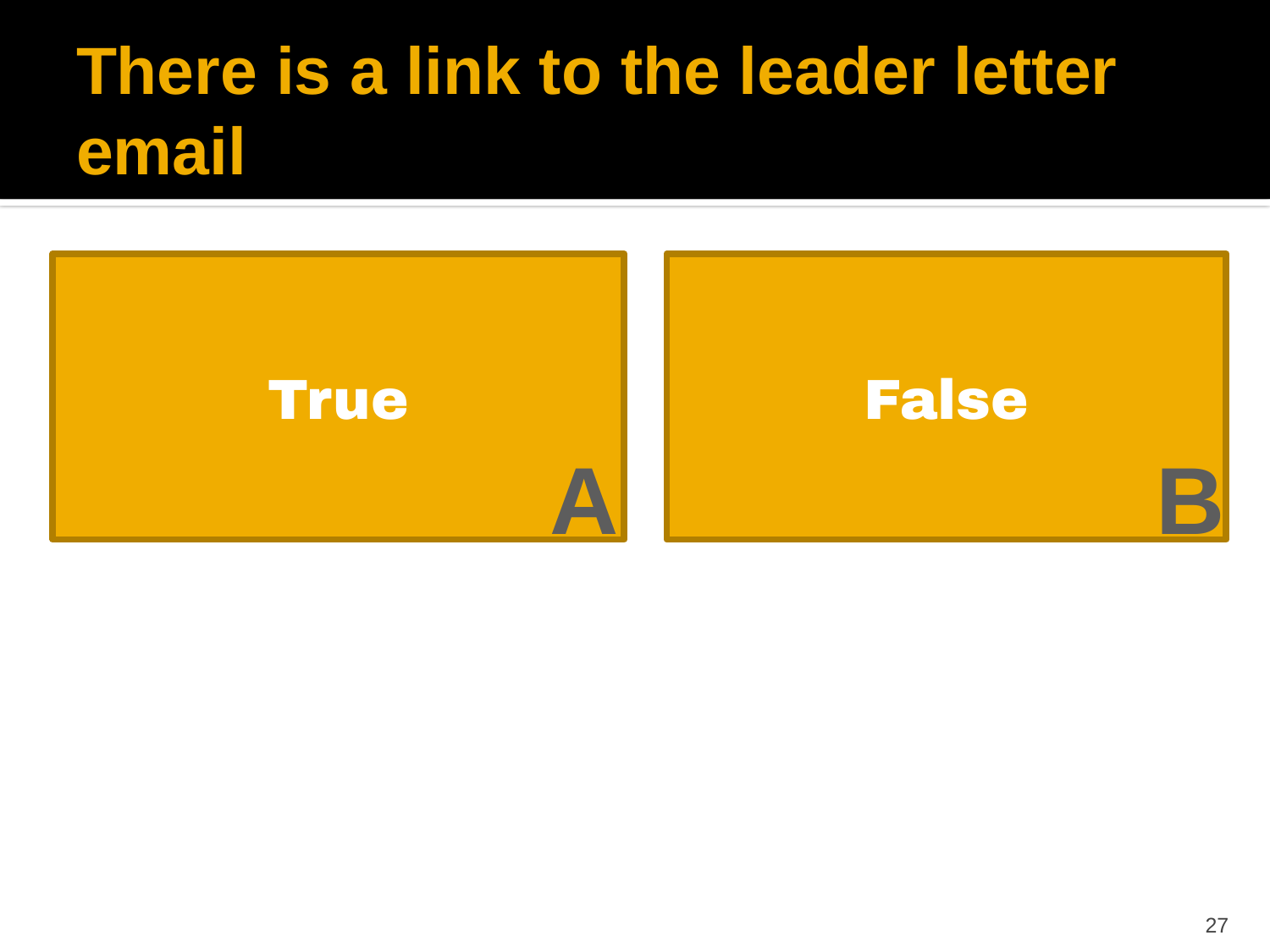

# There is a link to the leader letter email
True
False
A
B
27